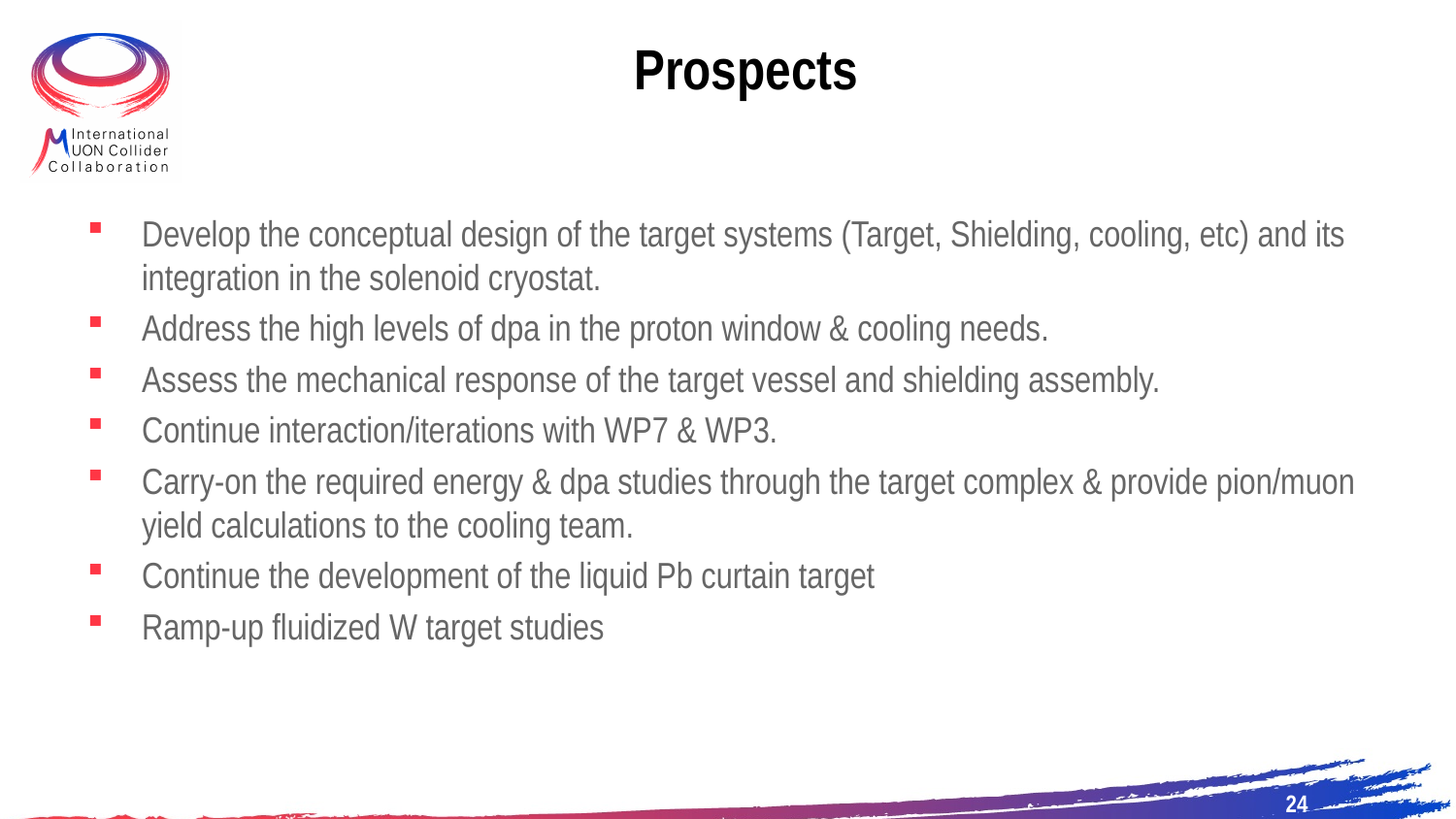

# Prospects
Develop the conceptual design of the target systems (Target, Shielding, cooling, etc) and its integration in the solenoid cryostat.
Address the high levels of dpa in the proton window & cooling needs.
Assess the mechanical response of the target vessel and shielding assembly.
Continue interaction/iterations with WP7 & WP3.
Carry-on the required energy & dpa studies through the target complex & provide pion/muon yield calculations to the cooling team.
Continue the development of the liquid Pb curtain target
Ramp-up fluidized W target studies

24